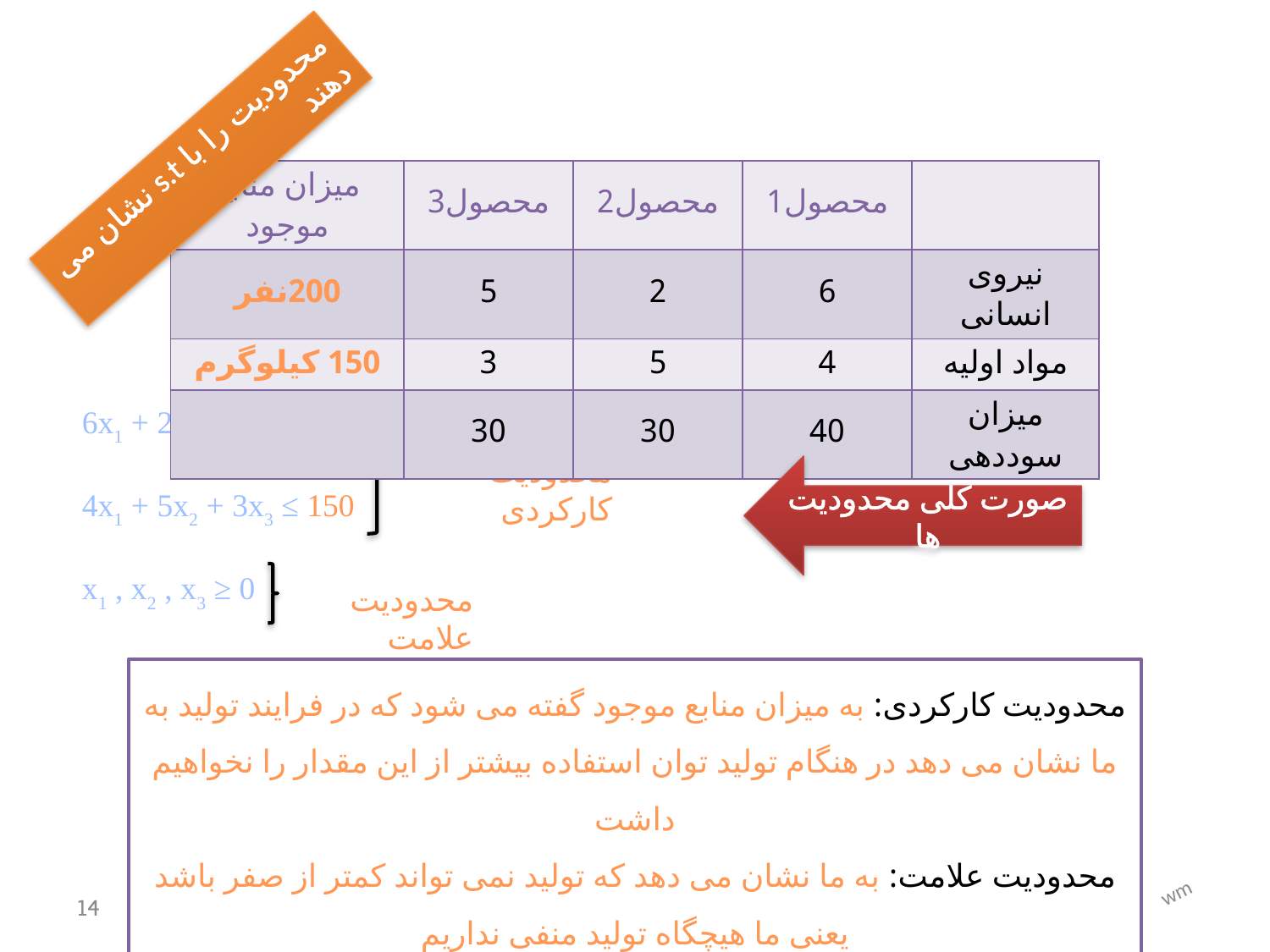

محدودیت را با s.t نشان می دهند
| میزان منابع موجود | محصول3 | محصول2 | محصول1 |  |
| --- | --- | --- | --- | --- |
| 200نفر | 5 | 2 | 6 | نیروی انسانی |
| 150 کیلوگرم | 3 | 5 | 4 | مواد اولیه |
|  | 30 | 30 | 40 | میزان سوددهی |
6x1 + 2x2 + 5x3 ≤ 200

4x1 + 5x2 + 3x3 ≤ 150

x1 , x2 , x3 ≥ 0

محدودیت کارکردی
صورت کلی محدودیت ها

محدودیت علامت
محدودیت کارکردی: به میزان منابع موجود گفته می شود که در فرایند تولید به ما نشان می دهد در هنگام تولید توان استفاده بیشتر از این مقدار را نخواهیم داشت
محدودیت علامت: به ما نشان می دهد که تولید نمی تواند کمتر از صفر باشد یعنی ما هیچگاه تولید منفی نداریم
wm
14